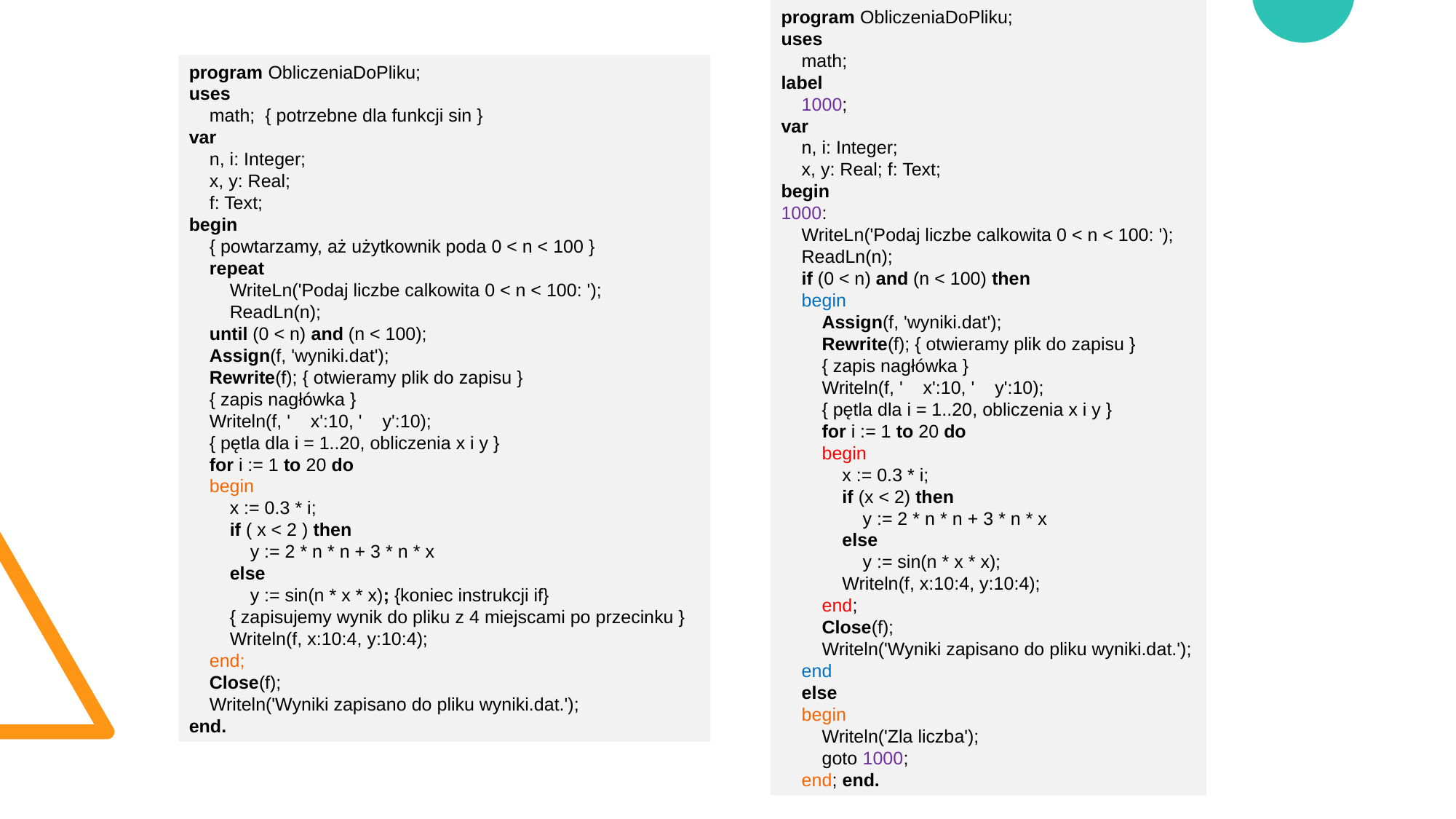

program ObliczeniaDoPliku;
uses
    math;
label
    1000;
var
    n, i: Integer;
    x, y: Real; f: Text;
begin
1000:
    WriteLn('Podaj liczbe calkowita 0 < n < 100: ');
    ReadLn(n);
    if (0 < n) and (n < 100) then
    begin
        Assign(f, 'wyniki.dat');
        Rewrite(f); { otwieramy plik do zapisu }
        { zapis nagłówka }
        Writeln(f, '    x':10, '    y':10);
        { pętla dla i = 1..20, obliczenia x i y }
        for i := 1 to 20 do
        begin
            x := 0.3 * i;
            if (x < 2) then
                y := 2 * n * n + 3 * n * x
            else
                y := sin(n * x * x);
            Writeln(f, x:10:4, y:10:4);
        end;
        Close(f);
        Writeln('Wyniki zapisano do pliku wyniki.dat.');
    end
    else
    begin
        Writeln('Zla liczba');
        goto 1000;
    end; end.
program ObliczeniaDoPliku;
uses
    math;  { potrzebne dla funkcji sin }
var
    n, i: Integer;
    x, y: Real;
    f: Text;
begin
    { powtarzamy, aż użytkownik poda 0 < n < 100 }
    repeat
        WriteLn('Podaj liczbe calkowita 0 < n < 100: ');
        ReadLn(n);
    until (0 < n) and (n < 100);
    Assign(f, 'wyniki.dat');
    Rewrite(f); { otwieramy plik do zapisu }
    { zapis nagłówka }
    Writeln(f, '    x':10, '    y':10);
    { pętla dla i = 1..20, obliczenia x i y }
    for i := 1 to 20 do
    begin
        x := 0.3 * i;
        if ( x < 2 ) then
            y := 2 * n * n + 3 * n * x
        else
            y := sin(n * x * x); {koniec instrukcji if}
        { zapisujemy wynik do pliku z 4 miejscami po przecinku }
        Writeln(f, x:10:4, y:10:4);
    end;
    Close(f);
    Writeln('Wyniki zapisano do pliku wyniki.dat.');
end.